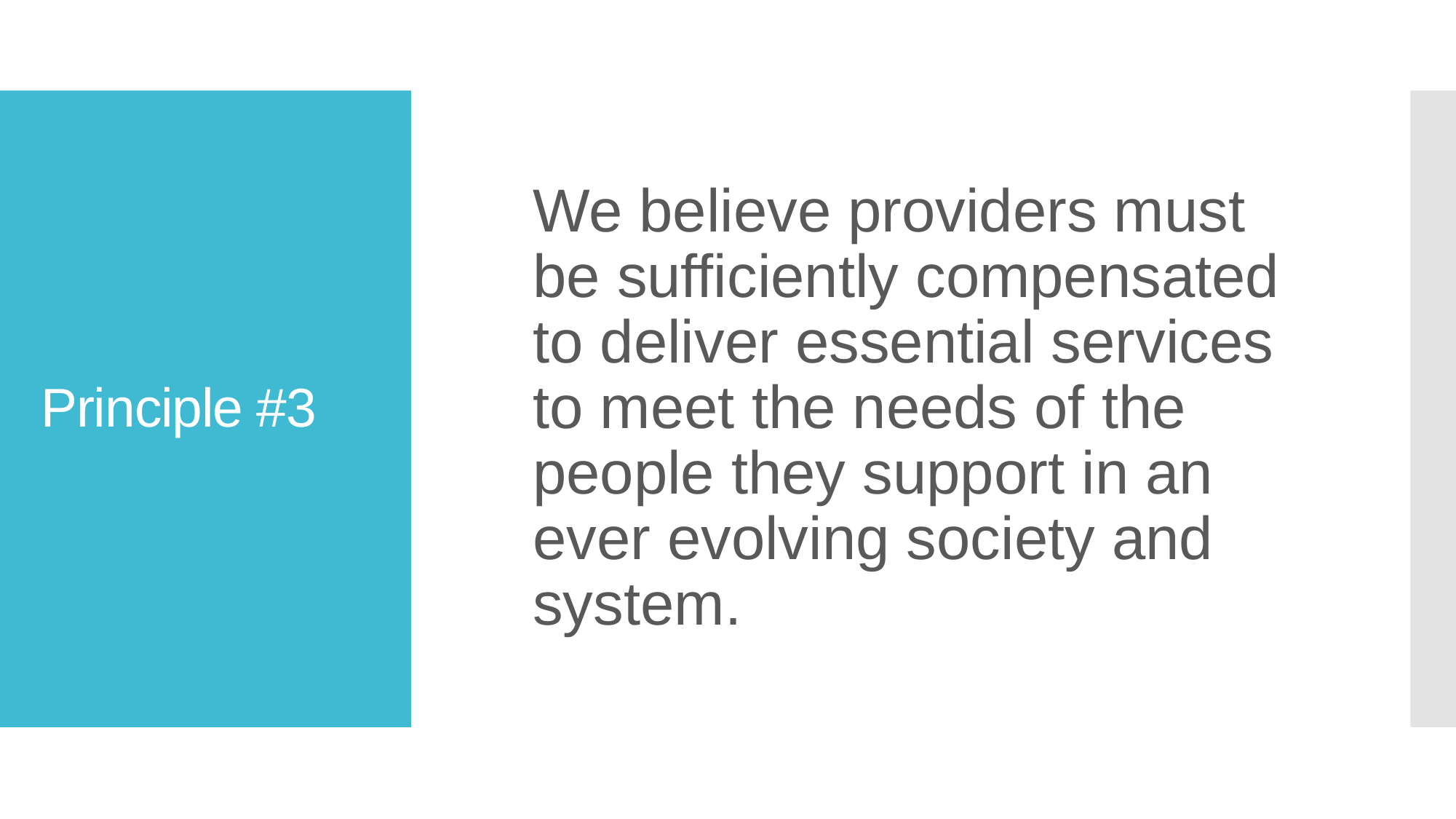

We believe providers must be sufficiently compensated to deliver essential services to meet the needs of the people they support in an ever evolving society and system.
# Principle #3